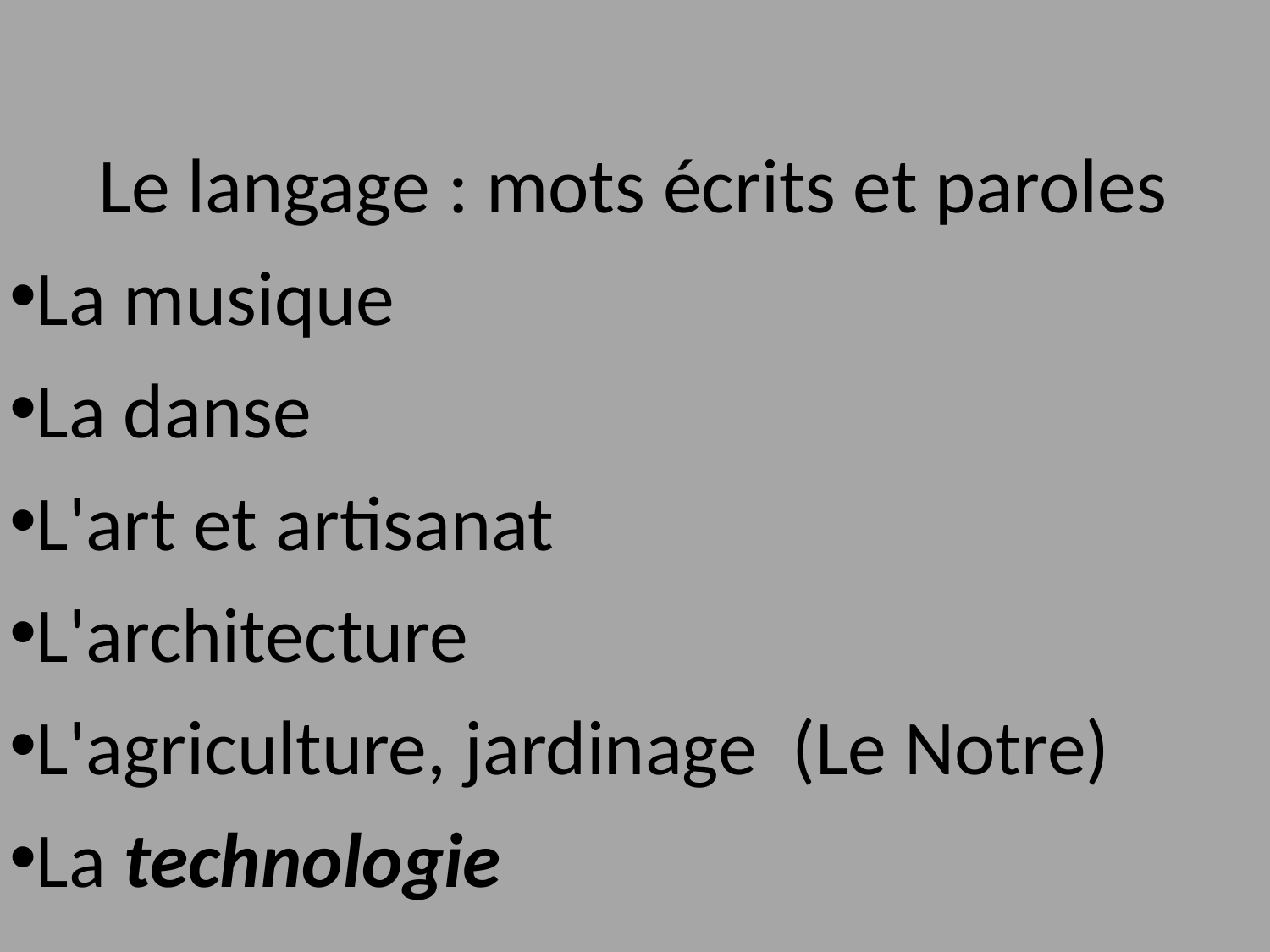

Le langage : mots écrits et paroles
La musique
La danse
L'art et artisanat
L'architecture
L'agriculture, jardinage  (Le Notre)
La technologie